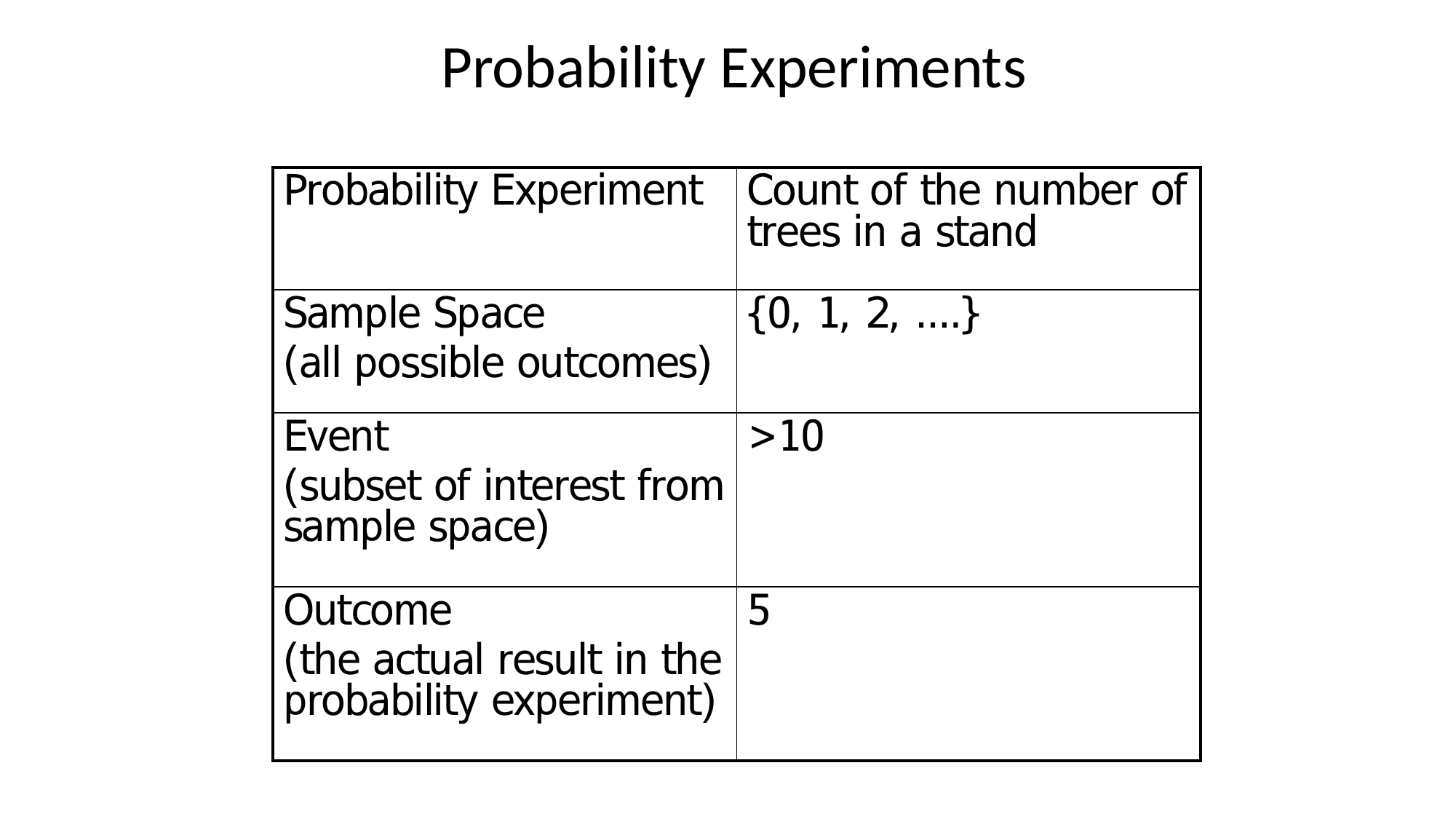

# Probability Experiments
| Probability Experiment | Count of the number of trees in a stand |
| --- | --- |
| Sample Space (all possible outcomes) | {0, 1, 2, ….} |
| Event (subset of interest from sample space) | >10 |
| Outcome (the actual result in the probability experiment) | 5 |